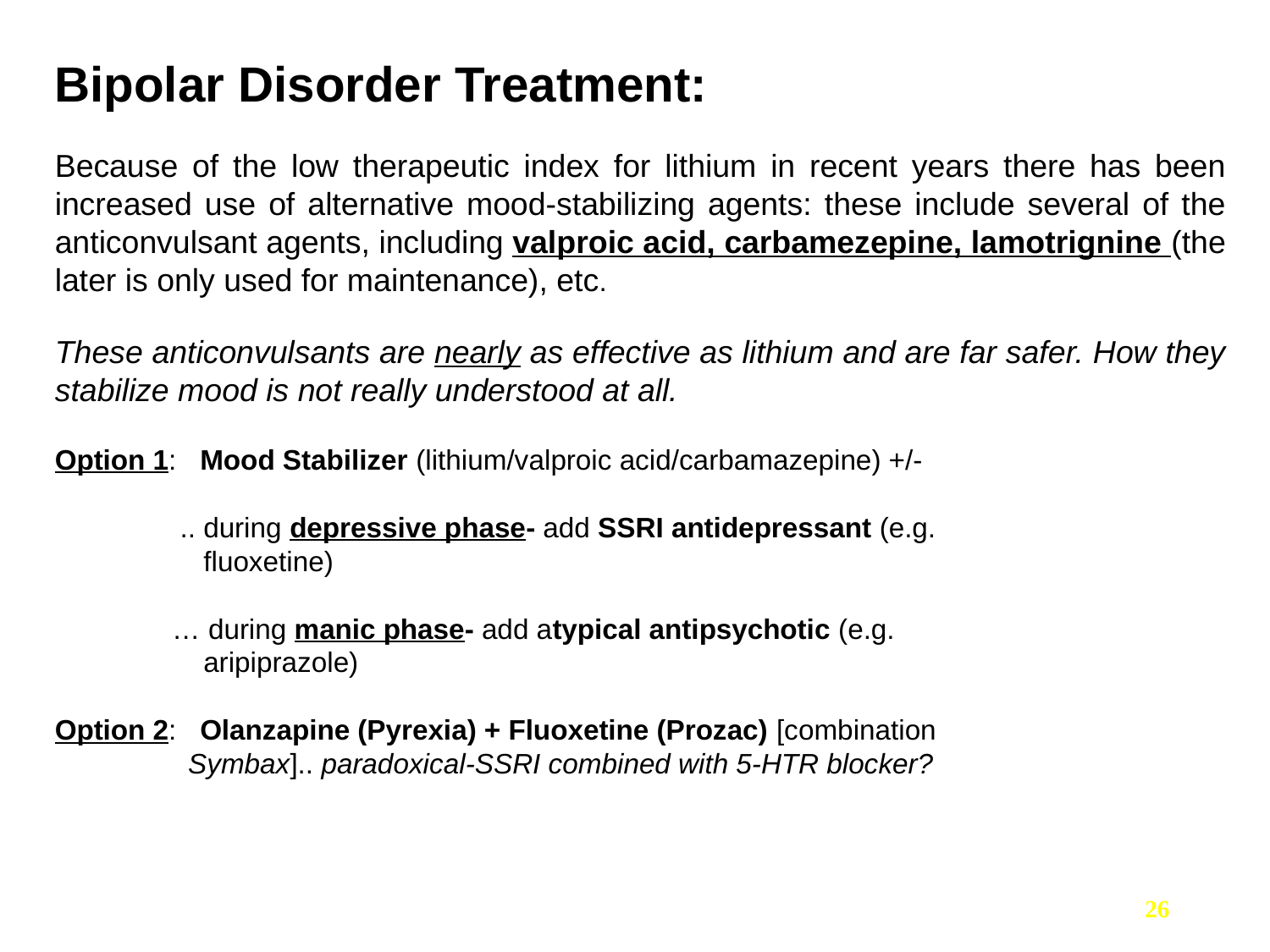

0
Bipolar Disorder Treatment:

Because of the low therapeutic index for lithium in recent years there has been increased use of alternative mood-stabilizing agents: these include several of the anticonvulsant agents, including valproic acid, carbamezepine, lamotrignine (the later is only used for maintenance), etc.

These anticonvulsants are nearly as effective as lithium and are far safer. How they stabilize mood is not really understood at all.

Option 1:   Mood Stabilizer (lithium/valproic acid/carbamazepine) +/-

                .. during depressive phase- add SSRI antidepressant (e.g.
                   fluoxetine)

               … during manic phase- add atypical antipsychotic (e.g.
                   aripiprazole)

Option 2:   Olanzapine (Pyrexia) + Fluoxetine (Prozac) [combination
                 Symbax].. paradoxical-SSRI combined with 5-HTR blocker?
26